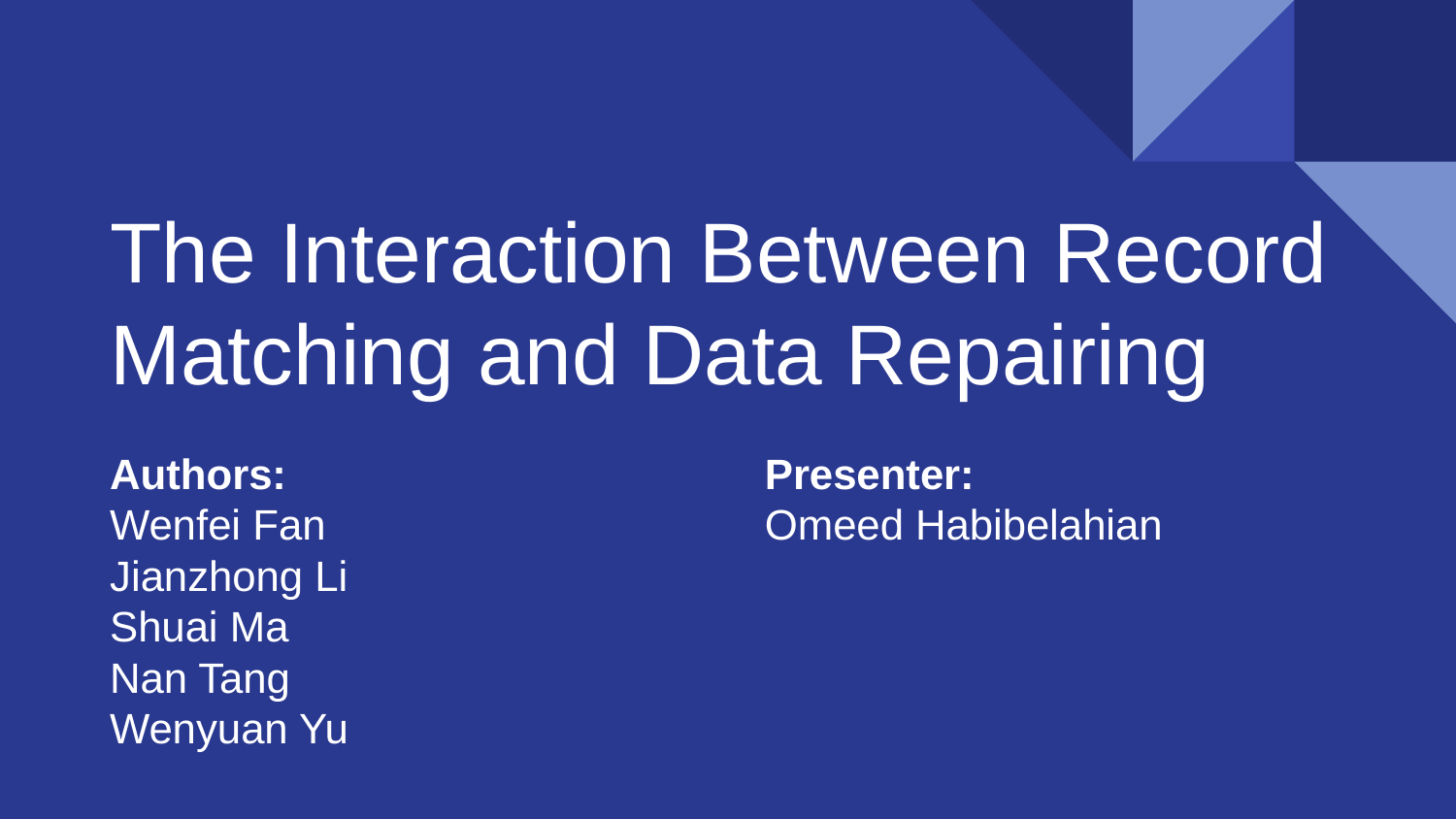

# The Interaction Between Record Matching and Data Repairing
Authors:
Wenfei Fan
Jianzhong Li
Shuai Ma
Nan Tang
Wenyuan Yu
Presenter:
Omeed Habibelahian